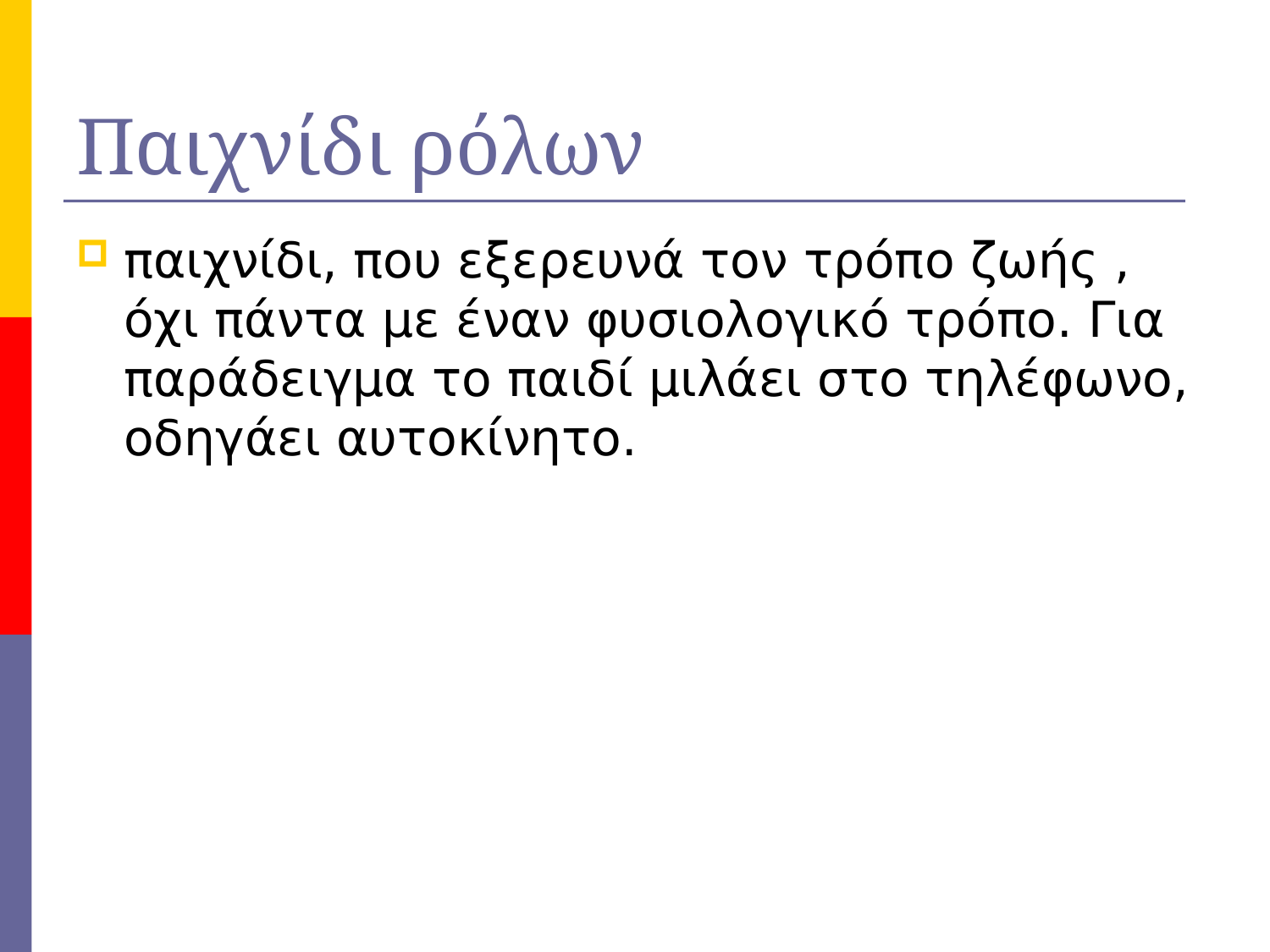

# Παιχνίδι ρόλων
παιχνίδι, που εξερευνά τον τρόπο ζωής , όχι πάντα με έναν φυσιολογικό τρόπο. Για παράδειγμα το παιδί μιλάει στο τηλέφωνο, οδηγάει αυτοκίνητο.